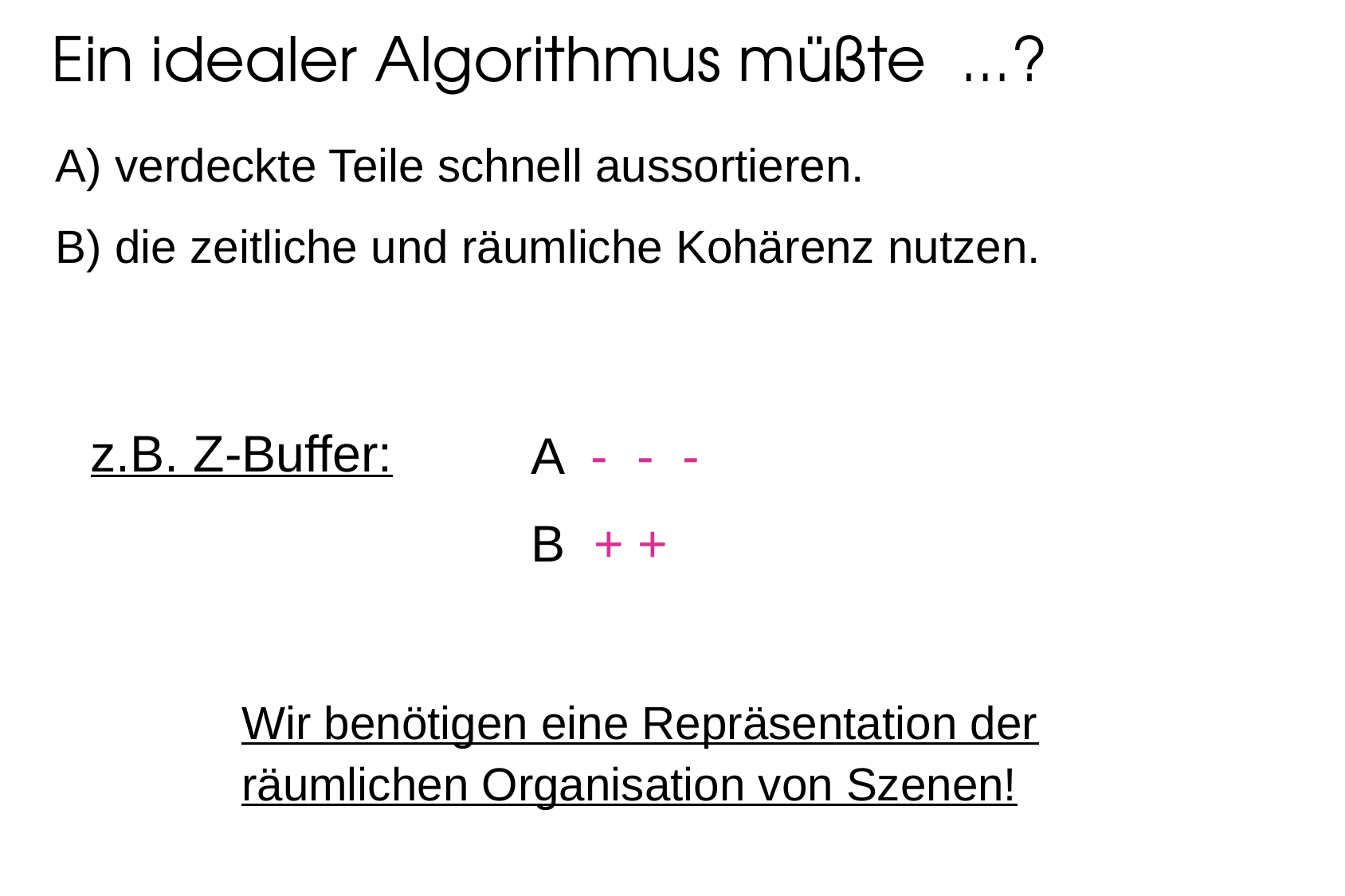

# Ein idealer Algorithmus müßte  ...?
A) verdeckte Teile schnell aussortieren.
B) die zeitliche und räumliche Kohärenz nutzen.
z.B. Z-Buffer:
A  -  -  -
B  + +
Wir benötigen eine Repräsentation der räumlichen Organisation von Szenen!